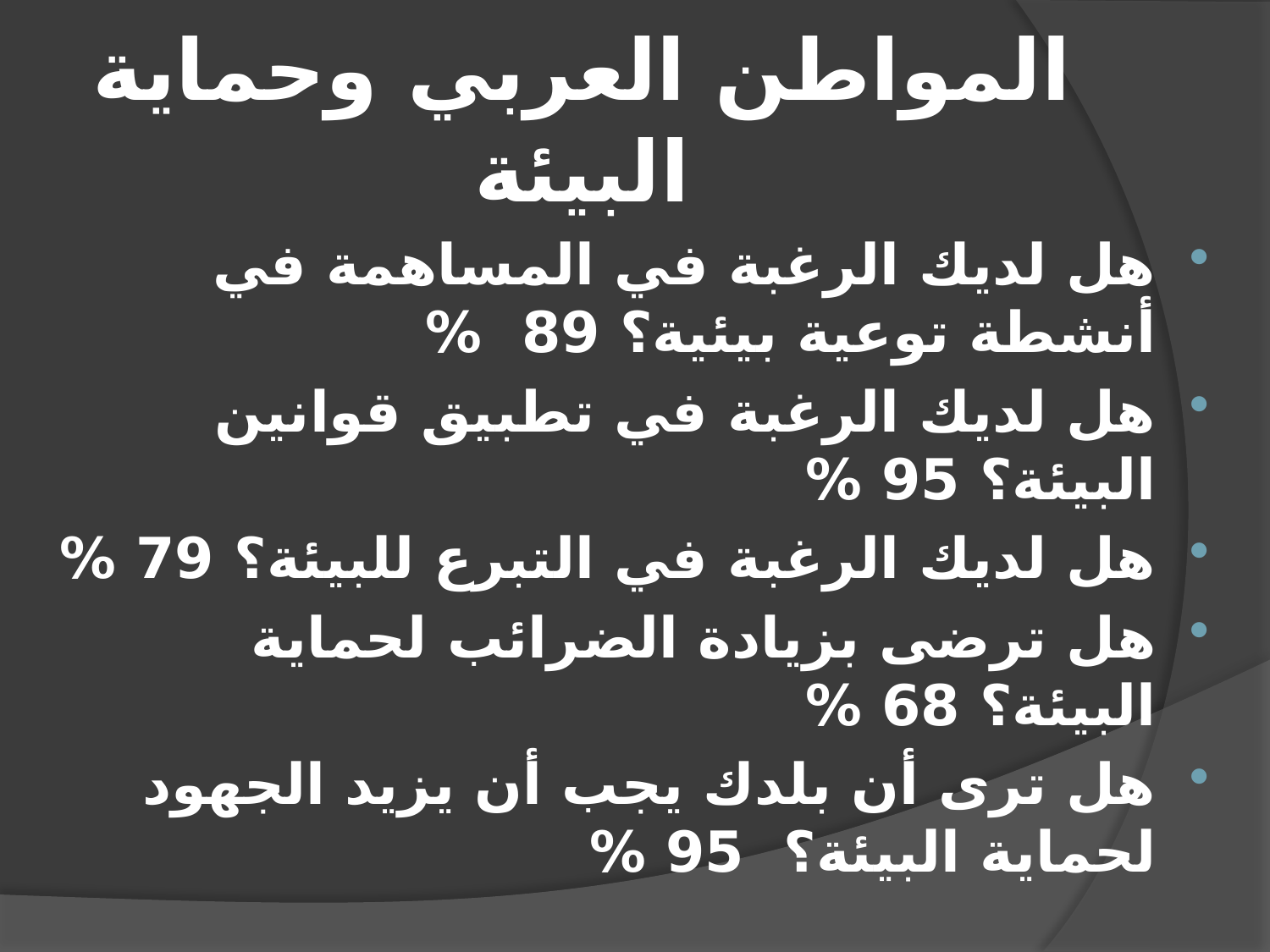

# المواطن العربي وحماية البيئة
هل لديك الرغبة في المساهمة في أنشطة توعية بيئية؟ 89  %
هل لديك الرغبة في تطبيق قوانين البيئة؟ 95 %
هل لديك الرغبة في التبرع للبيئة؟ 79 %
هل ترضى بزيادة الضرائب لحماية البيئة؟ 68 %
هل ترى أن بلدك يجب أن يزيد الجهود لحماية البيئة؟  95 %